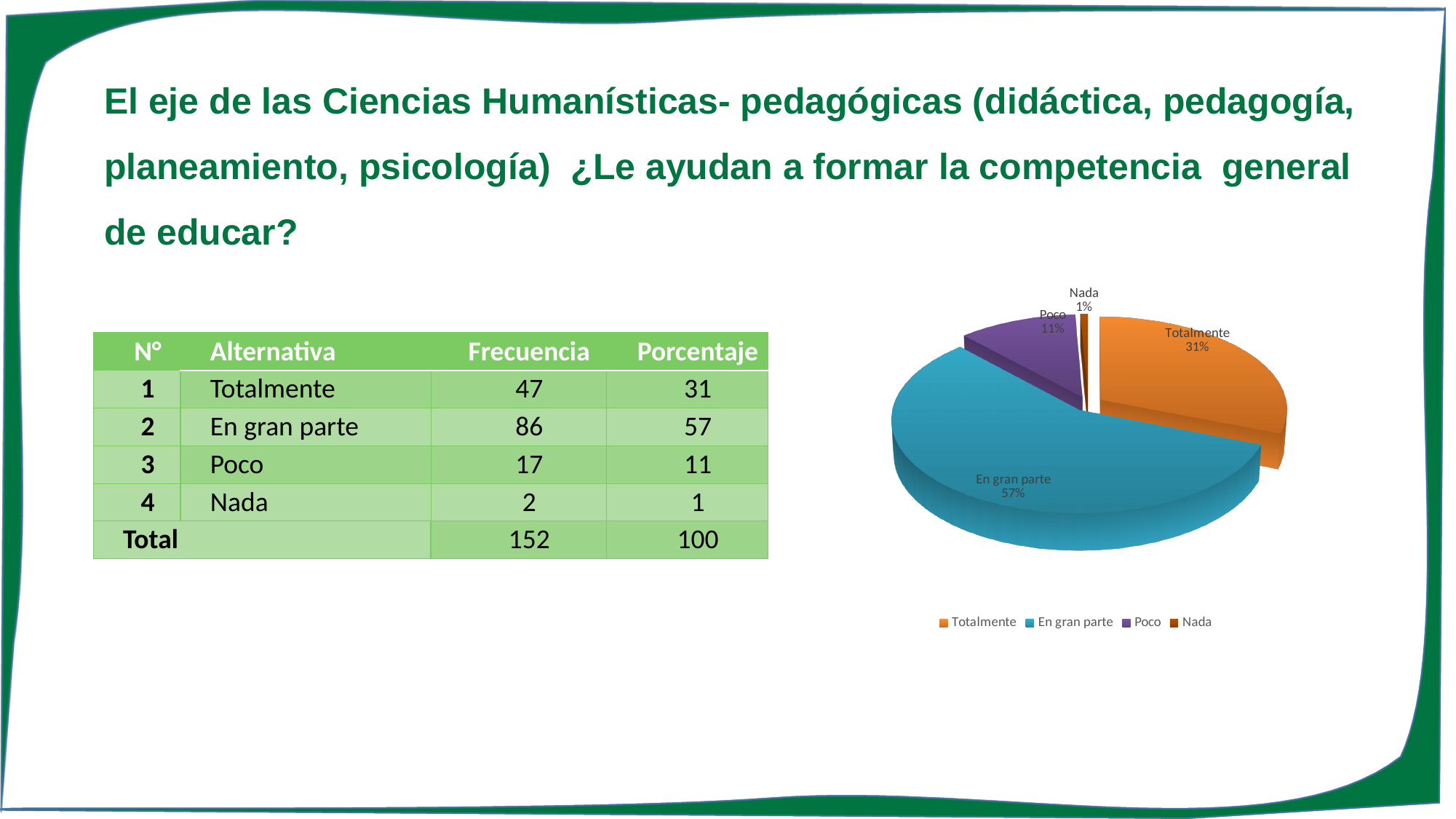

El eje de las Ciencias Humanísticas- pedagógicas (didáctica, pedagogía, planeamiento, psicología)  ¿Le ayudan a formar la competencia  general de educar?

[unsupported chart]

| N° | Alternativa | Frecuencia | Porcentaje |
| --- | --- | --- | --- |
| 1 | Totalmente | 47 | 31 |
| 2 | En gran parte | 86 | 57 |
| 3 | Poco | 17 | 11 |
| 4 | Nada | 2 | 1 |
| Total |  | 152 | 100 |